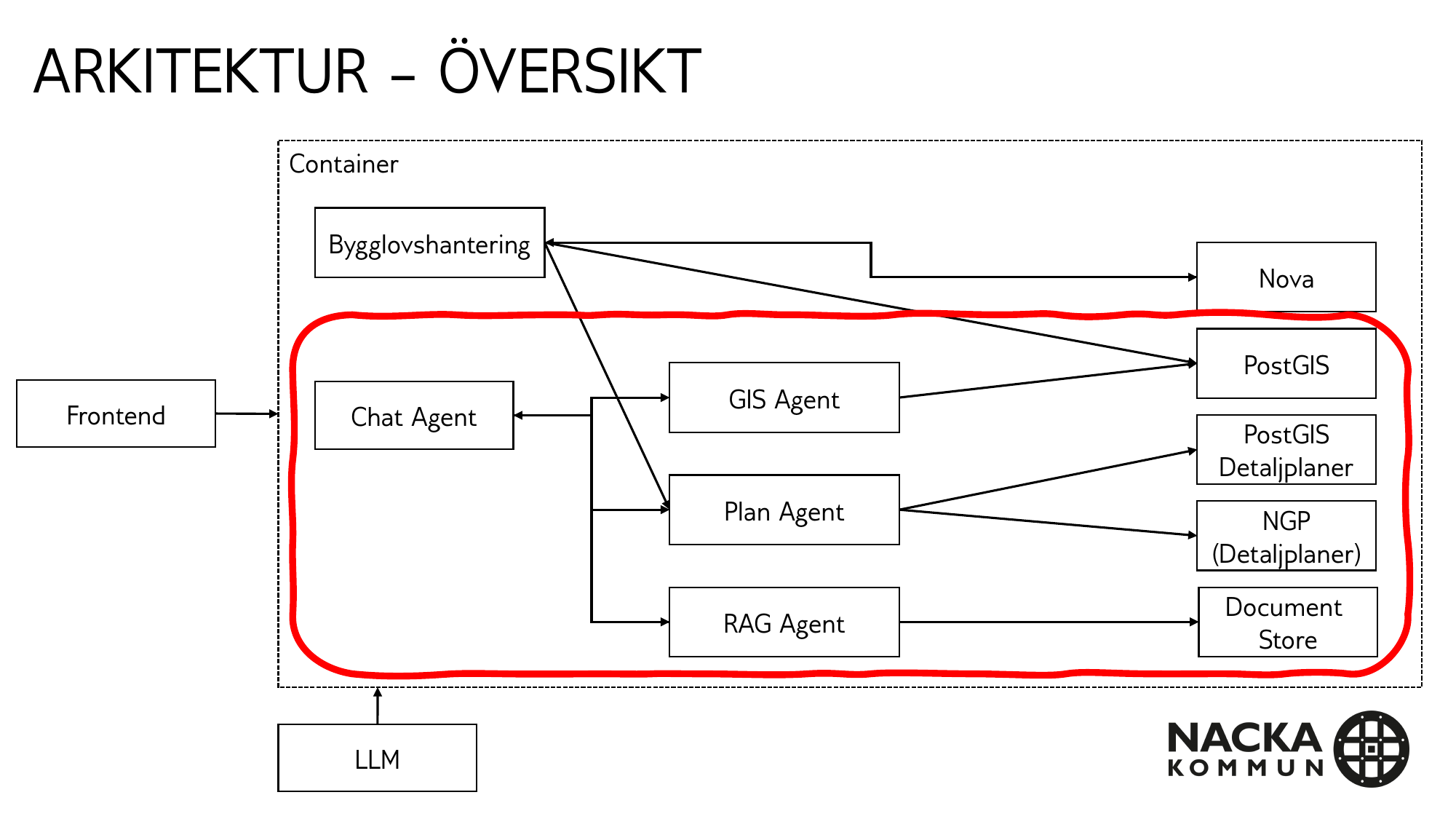

# Arkitektur – Översikt
Container
Bygglovshantering
Nova

PostGIS
GIS Agent
Frontend
Chat Agent
PostGIS
Detaljplaner
Plan Agent
NGP (Detaljplaner)
RAG Agent
Document
Store
LLM